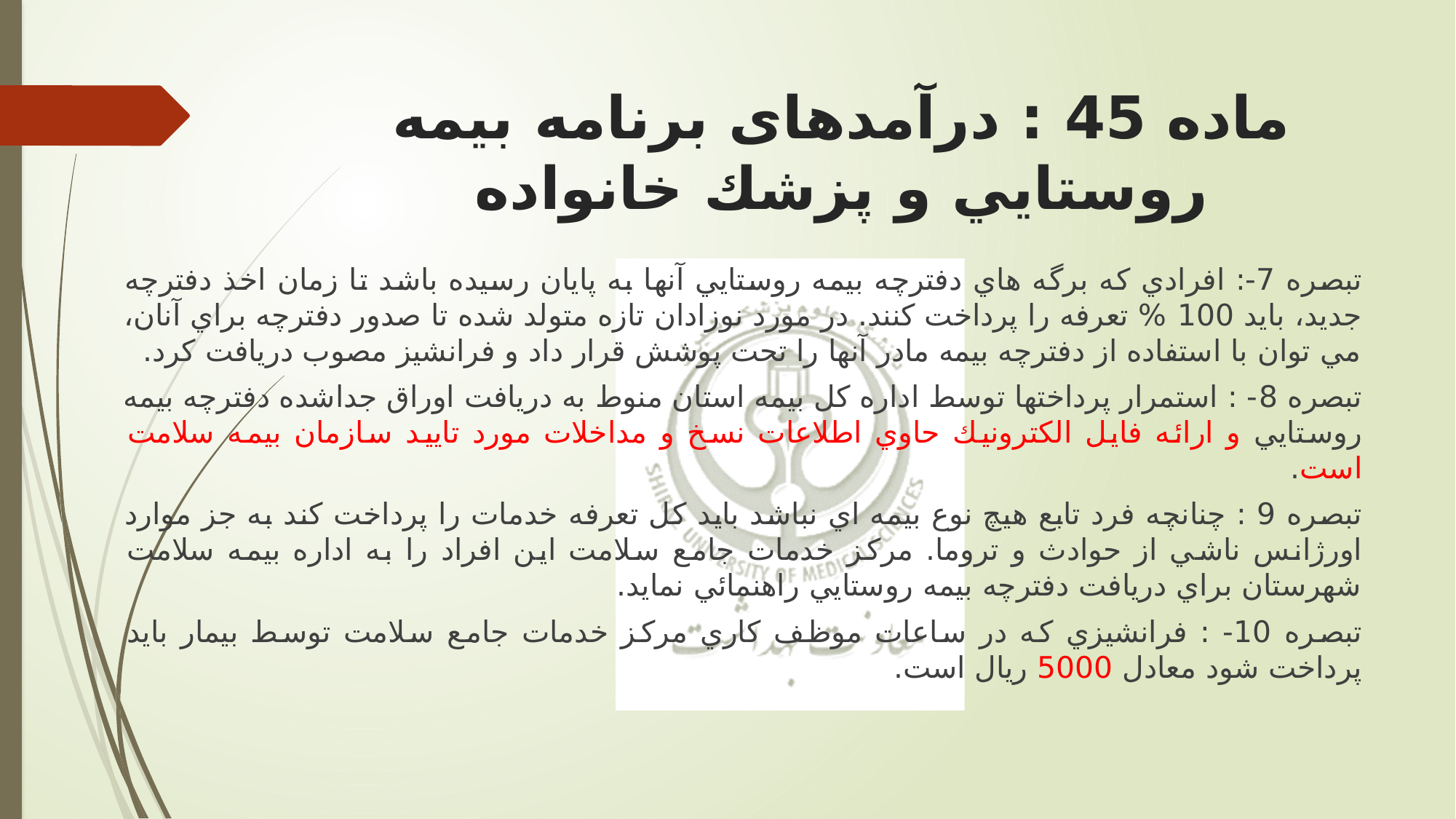

# ماده 45 : درآمدهای برنامه بيمه روستايي و پزشك خانواده
تبصره 7-: افرادي كه برگه هاي دفترچه بيمه روستایي آنها به پایان رسيده باشد تا زمان اخذ دفترچه جدید، باید 100 % تعرفه را پرداخت كنند. در مورد نوزادان تازه متولد شده تا صدور دفترچه براي آنان، مي توان با استفاده از دفترچه بيمه مادر آنها را تحت پوشش قرار داد و فرانشيز مصوب دریافت كرد.
تبصره 8- : استمرار پرداختها توسط اداره كل بيمه استان منوط به دریافت اوراق جداشده دفترچه بيمه روستایي و ارائه فایل الكترونيك حاوي اطلاعات نسخ و مداخلات مورد تایيد سازمان بيمه سلامت است.
تبصره 9 : چنانچه فرد تابع هيچ نوع بيمه اي نباشد باید كل تعرفه خدمات را پرداخت كند به جز موارد اورژانس ناشي از حوادث و تروما. مركز خدمات جامع سلامت این افراد را به اداره بيمه سلامت شهرستان براي دریافت دفترچه بيمه روستایي راهنمائي نماید.
تبصره 10- : فرانشيزي كه در ساعات موظف كاري مركز خدمات جامع سلامت توسط بيمار باید پرداخت شود معادل 5000 ریال است.